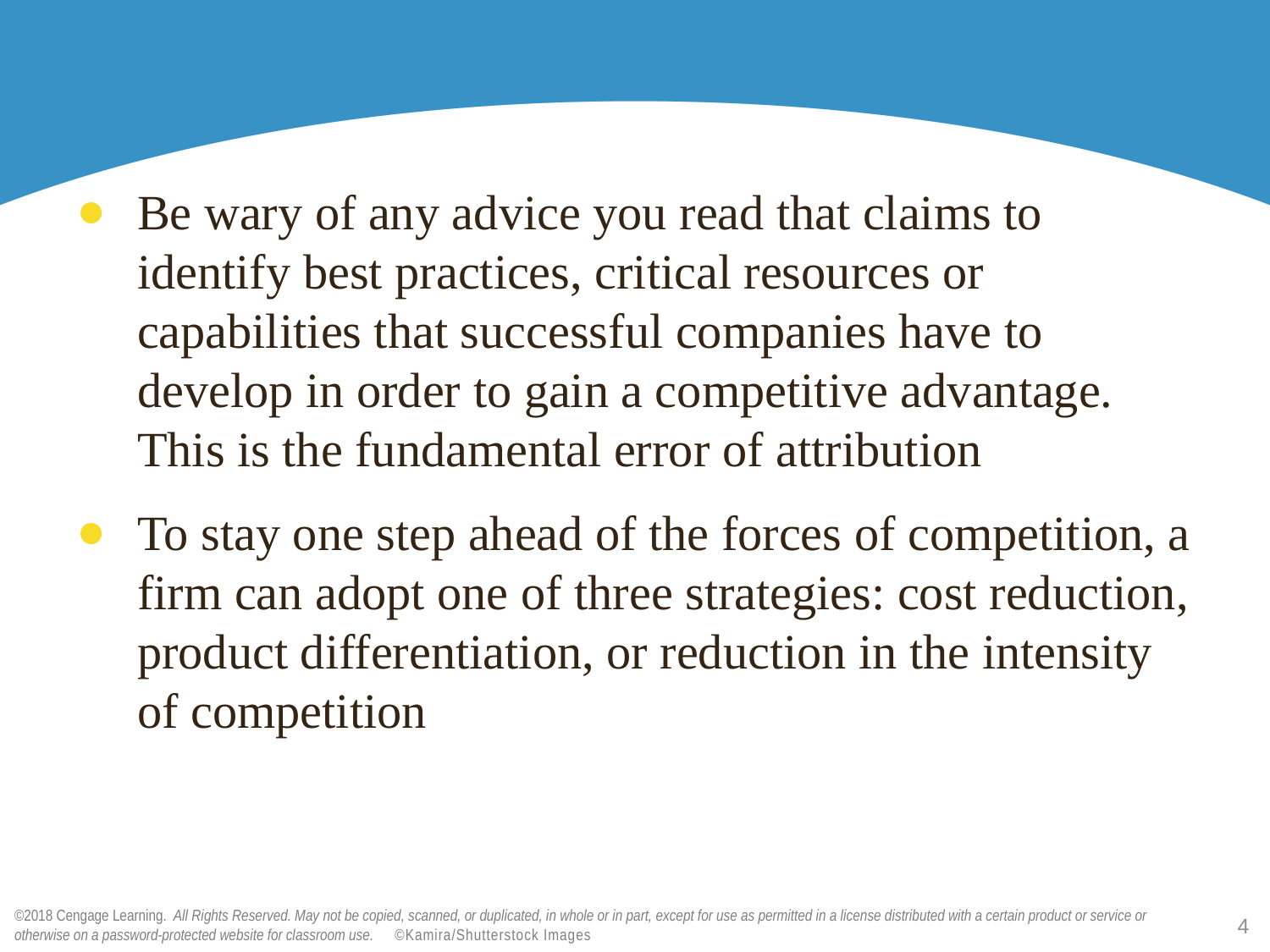

#
Be wary of any advice you read that claims to identify best practices, critical resources or capabilities that successful companies have to develop in order to gain a competitive advantage. This is the fundamental error of attribution
To stay one step ahead of the forces of competition, a firm can adopt one of three strategies: cost reduction, product differentiation, or reduction in the intensity of competition
4